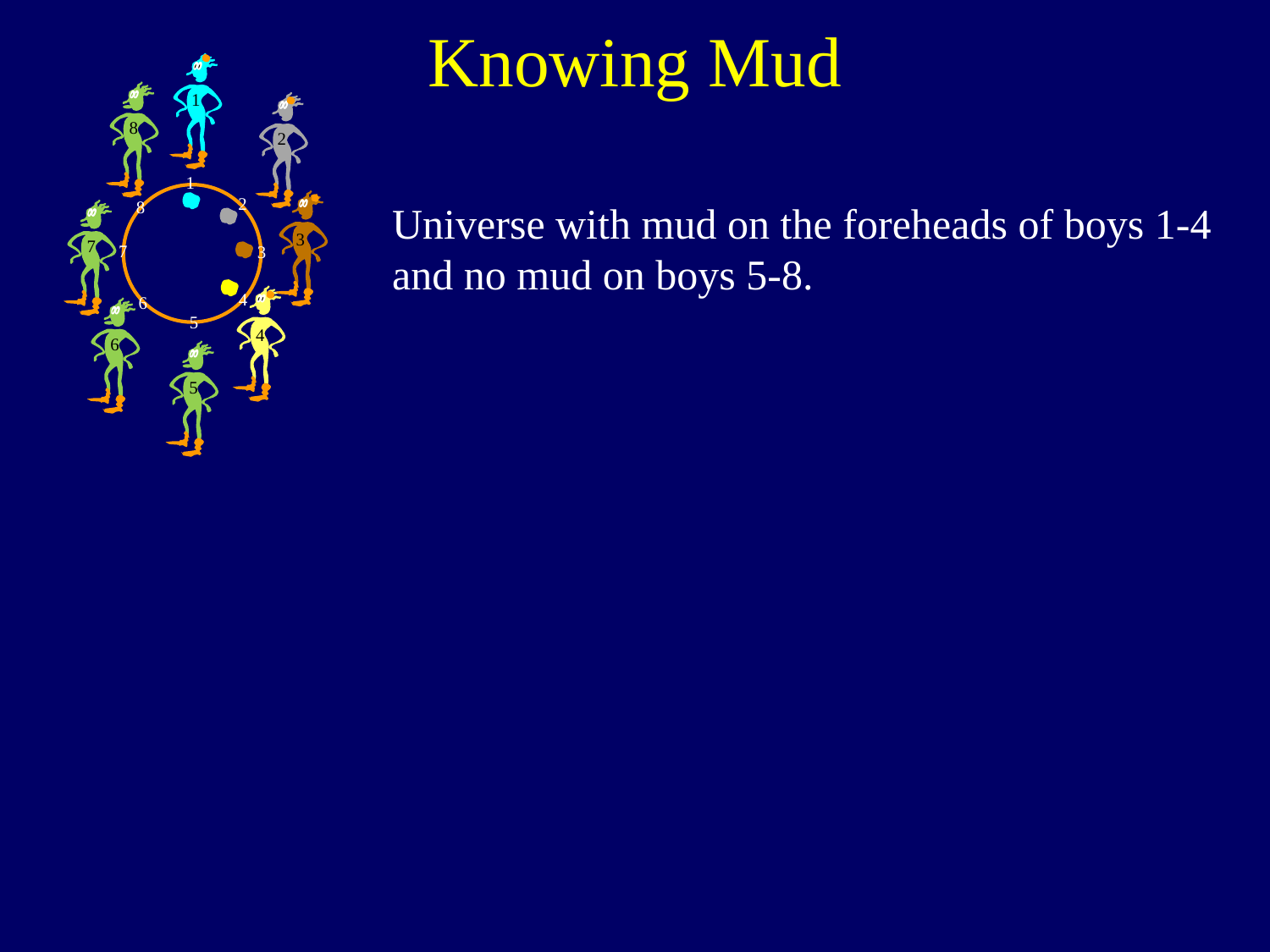

Knowing Mud

1

8

2

1

2
8
7
3
4
6
5

Universe with mud on the foreheads of boys 1-4
and no mud on boys 5-8.

3

7

4

6

5